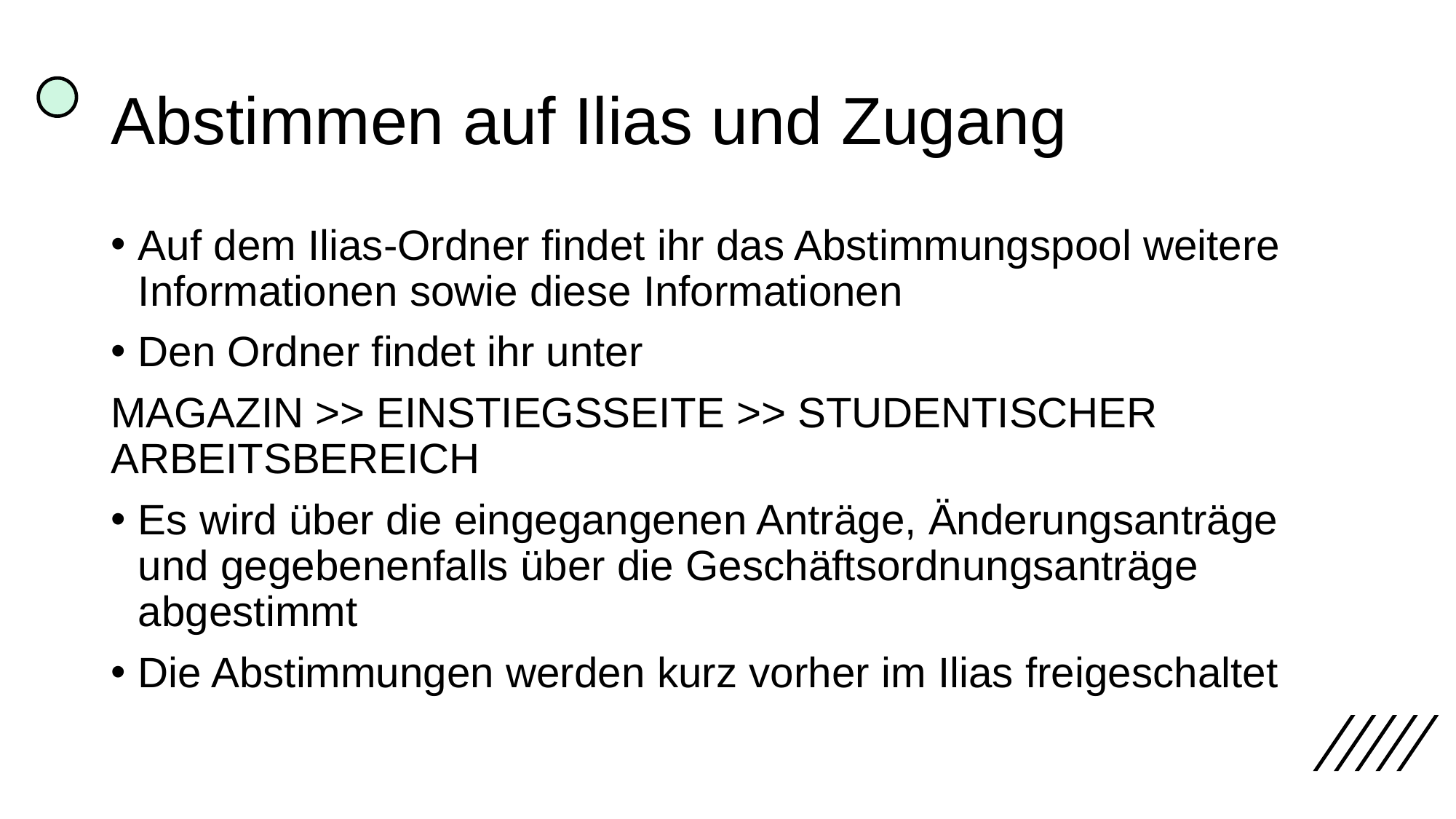

# Abstimmen auf Ilias und Zugang
Auf dem Ilias-Ordner findet ihr das Abstimmungspool weitere Informationen sowie diese Informationen
Den Ordner findet ihr unter
MAGAZIN >> EINSTIEGSSEITE >> STUDENTISCHER ARBEITSBEREICH
Es wird über die eingegangenen Anträge, Änderungsanträge und gegebenenfalls über die Geschäftsordnungsanträge abgestimmt
Die Abstimmungen werden kurz vorher im Ilias freigeschaltet